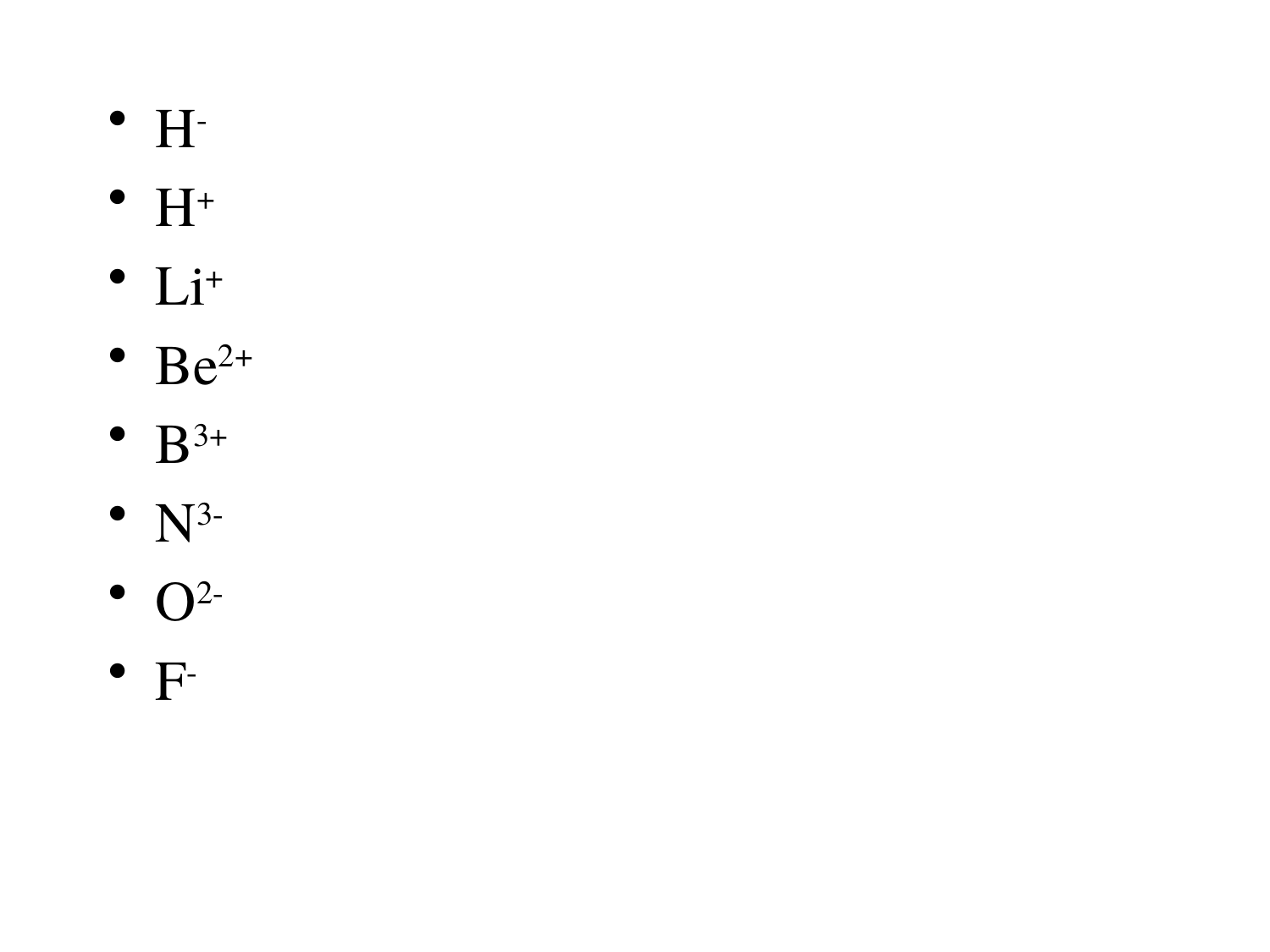

H-
H+
Li+
Be2+
B3+
N3-
O2-
F-